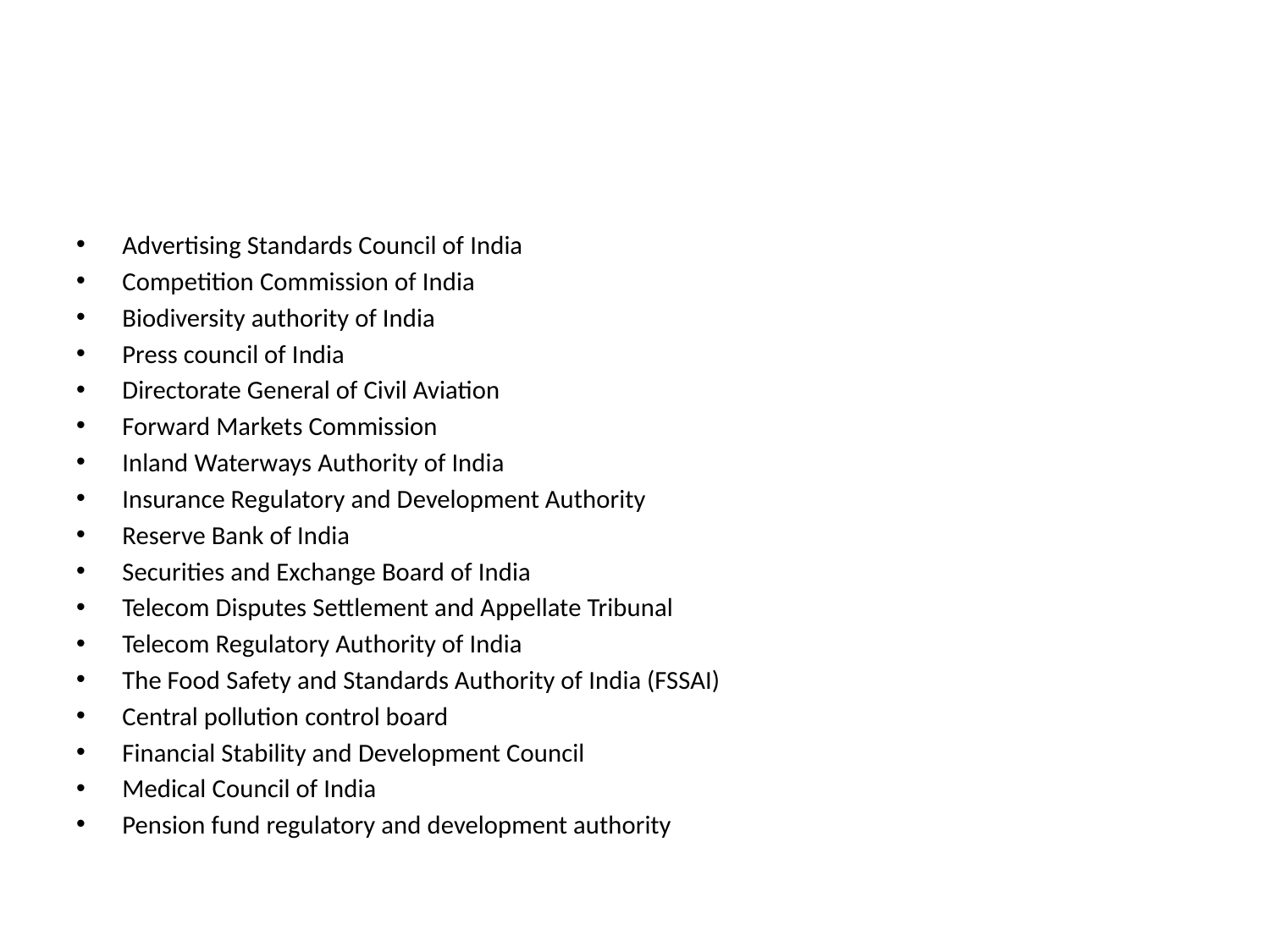

#
Advertising Standards Council of India
Competition Commission of India
Biodiversity authority of India
Press council of India
Directorate General of Civil Aviation
Forward Markets Commission
Inland Waterways Authority of India
Insurance Regulatory and Development Authority
Reserve Bank of India
Securities and Exchange Board of India
Telecom Disputes Settlement and Appellate Tribunal
Telecom Regulatory Authority of India
The Food Safety and Standards Authority of India (FSSAI)
Central pollution control board
Financial Stability and Development Council
Medical Council of India
Pension fund regulatory and development authority